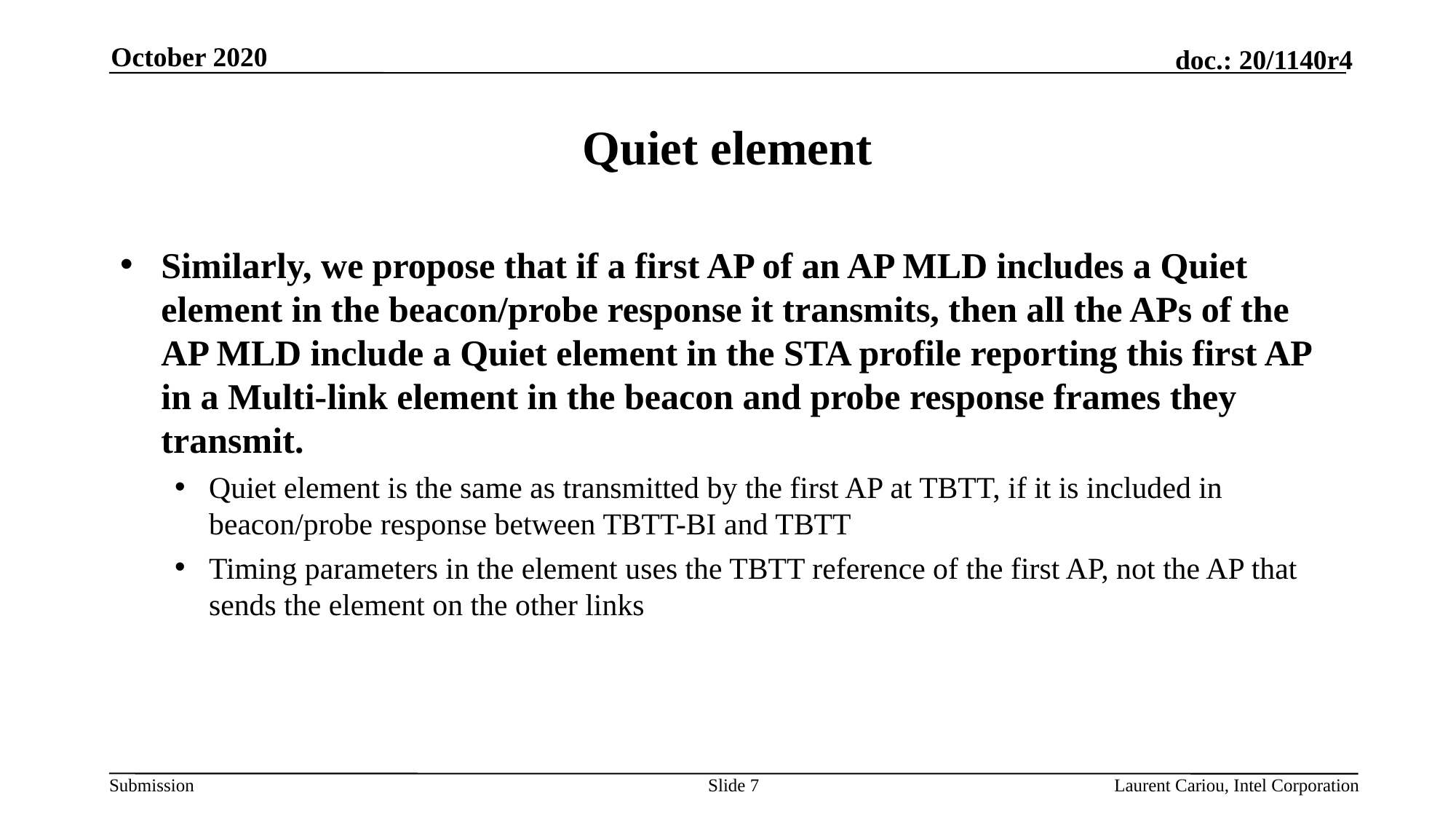

October 2020
# Quiet element
Similarly, we propose that if a first AP of an AP MLD includes a Quiet element in the beacon/probe response it transmits, then all the APs of the AP MLD include a Quiet element in the STA profile reporting this first AP in a Multi-link element in the beacon and probe response frames they transmit.
Quiet element is the same as transmitted by the first AP at TBTT, if it is included in beacon/probe response between TBTT-BI and TBTT
Timing parameters in the element uses the TBTT reference of the first AP, not the AP that sends the element on the other links
Slide 7
Laurent Cariou, Intel Corporation